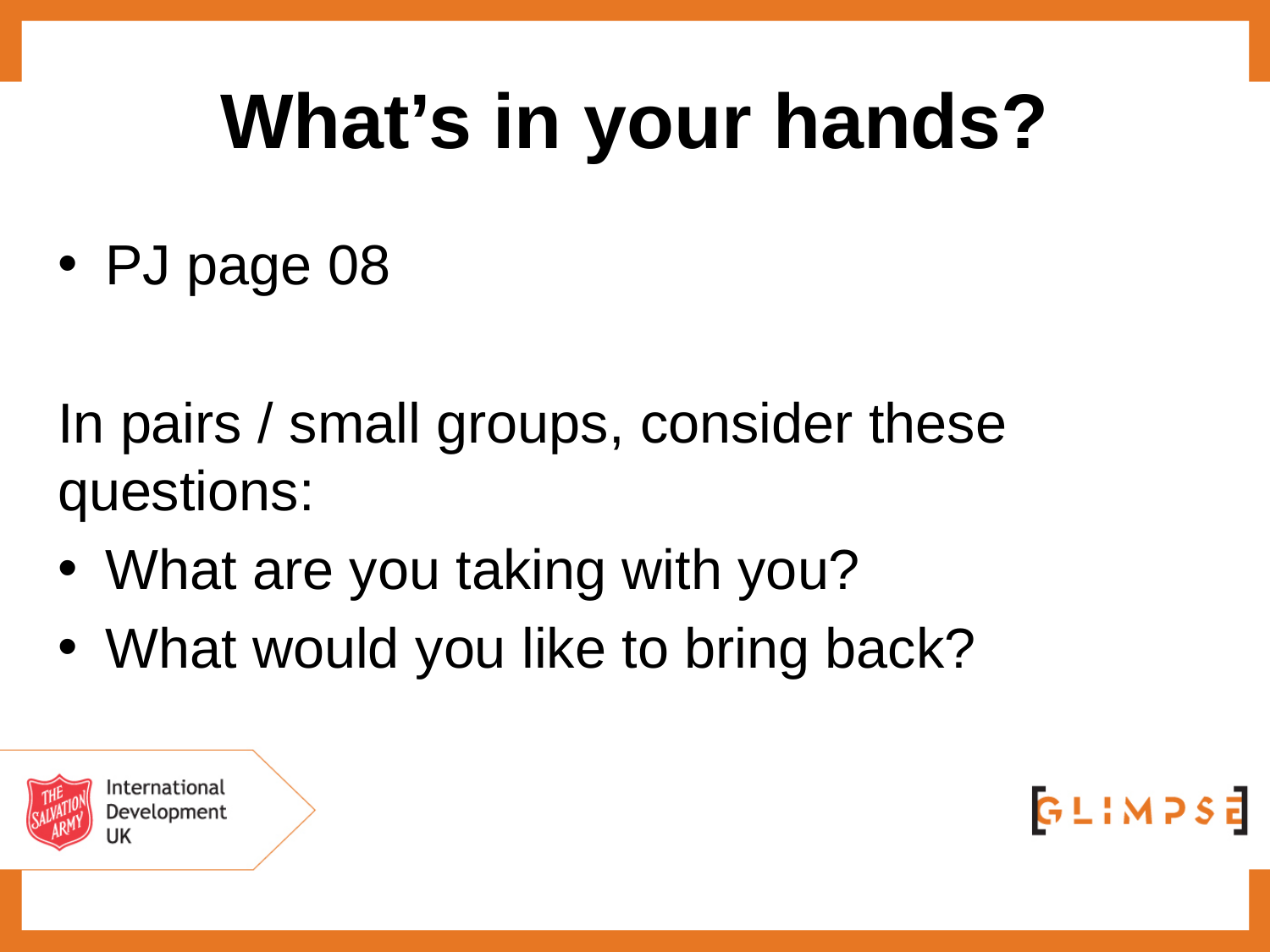

# What’s in your hands?
PJ page 08

In pairs / small groups, consider these questions:
What are you taking with you?
What would you like to bring back?